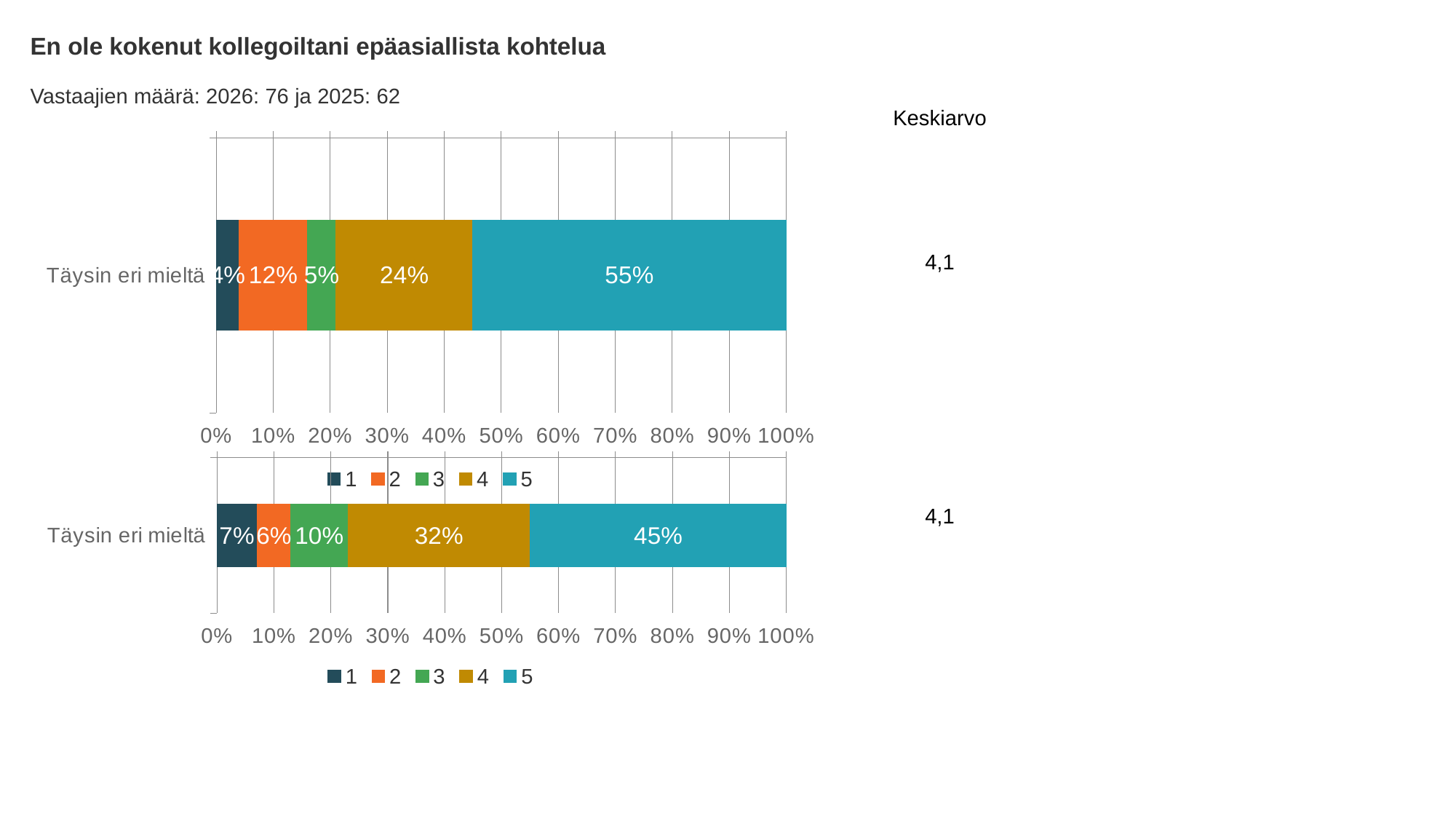

En ole kokenut kollegoiltani epäasiallista kohtelua
Vastaajien määrä: 2026: 76 ja 2025: 62
Keskiarvo

### Chart

| Category | 1 | 2 | 3 | 4 | 5 |
|---|---|---|---|---|---|
| Täysin eri mieltä | 0.04 | 0.12 | 0.05 | 0.24 | 0.55 |
4,1

4,1

### Chart

| Category | 1 | 2 | 3 | 4 | 5 |
|---|---|---|---|---|---|
| Täysin eri mieltä | 0.07 | 0.06 | 0.1 | 0.32 | 0.45 |